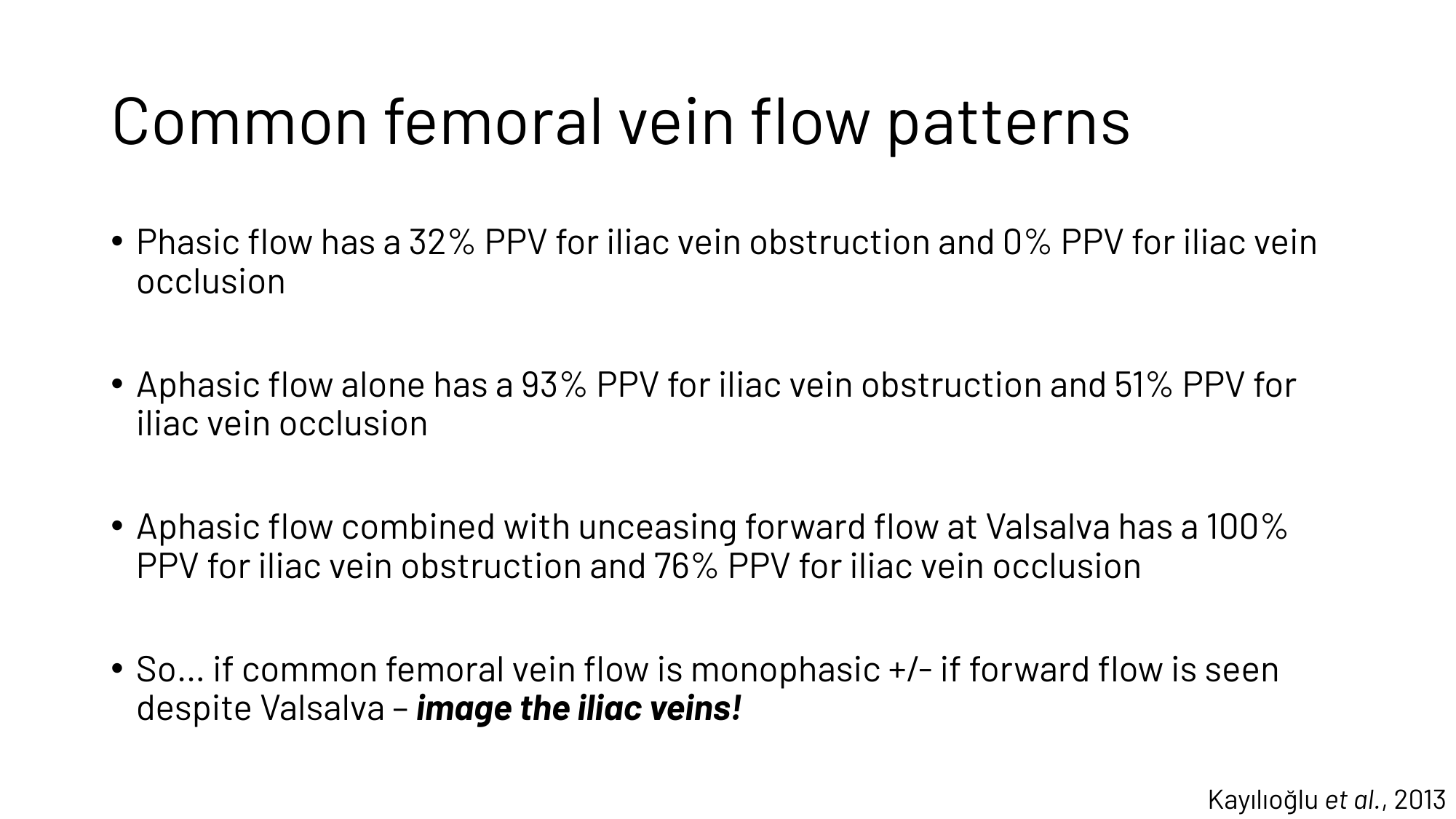

# Common femoral vein flow patterns
Phasic flow has a 32% PPV for iliac vein obstruction and 0% PPV for iliac vein occlusion

Aphasic flow alone has a 93% PPV for iliac vein obstruction and 51% PPV for iliac vein occlusion

Aphasic flow combined with unceasing forward flow at Valsalva has a 100% PPV for iliac vein obstruction and 76% PPV for iliac vein occlusion

So… if common femoral vein flow is monophasic +/- if forward flow is seen despite Valsalva – image the iliac veins!

Kayılıoğlu et al., 2013